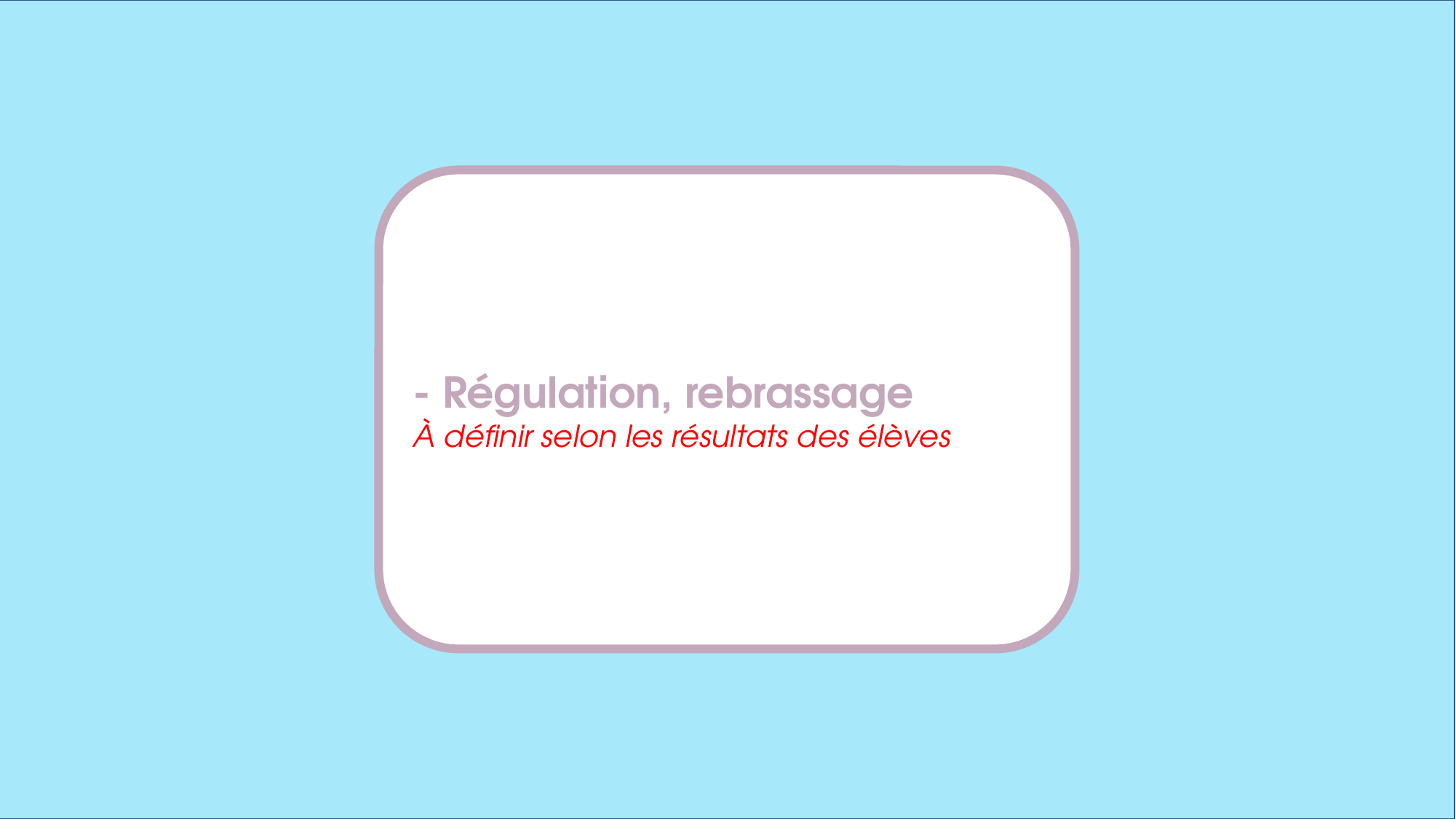

- Régulation, rebrassage
À définir selon les résultats des élèves
www.maitresseherisson.com